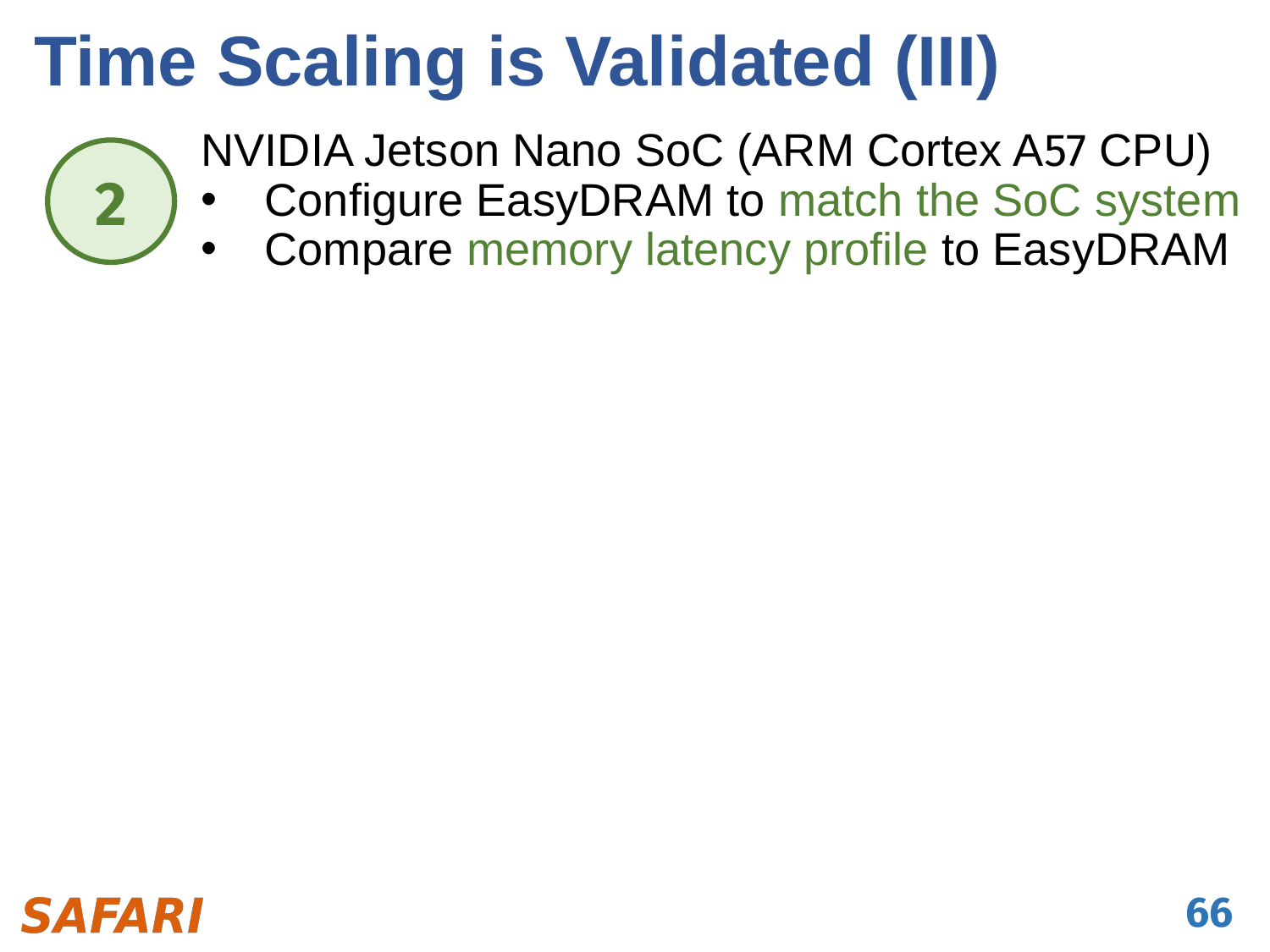

# Time Scaling is Validated (III)
NVIDIA Jetson Nano SoC (ARM Cortex A57 CPU)
Configure EasyDRAM to match the SoC system
Compare memory latency profile to EasyDRAM
2
66